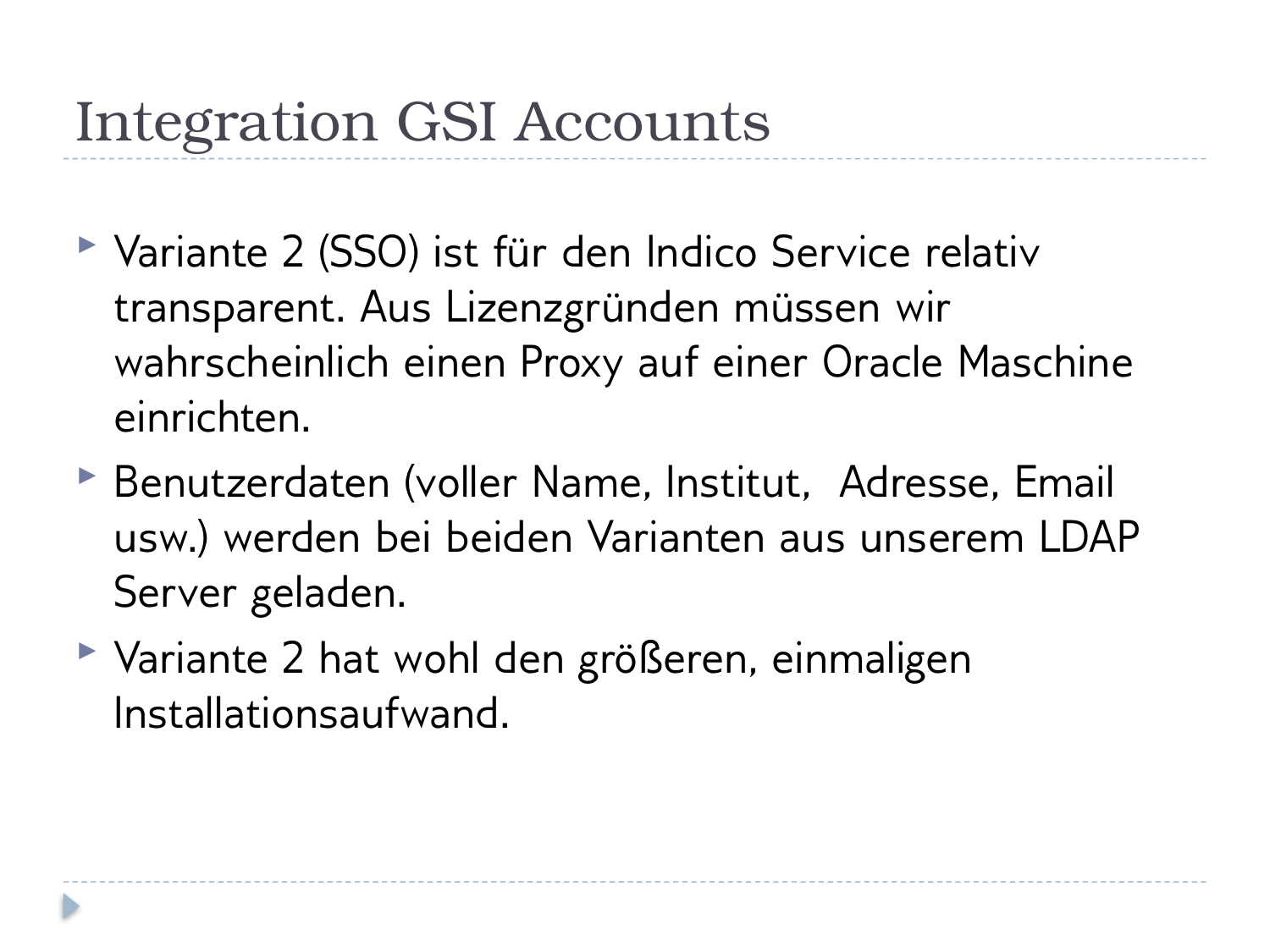

# Integration GSI Accounts
Variante 2 (SSO) ist für den Indico Service relativ transparent. Aus Lizenzgründen müssen wir wahrscheinlich einen Proxy auf einer Oracle Maschine einrichten.
Benutzerdaten (voller Name, Institut,  Adresse, Email usw.) werden bei beiden Varianten aus unserem LDAP Server geladen.
Variante 2 hat wohl den größeren, einmaligen Installationsaufwand.